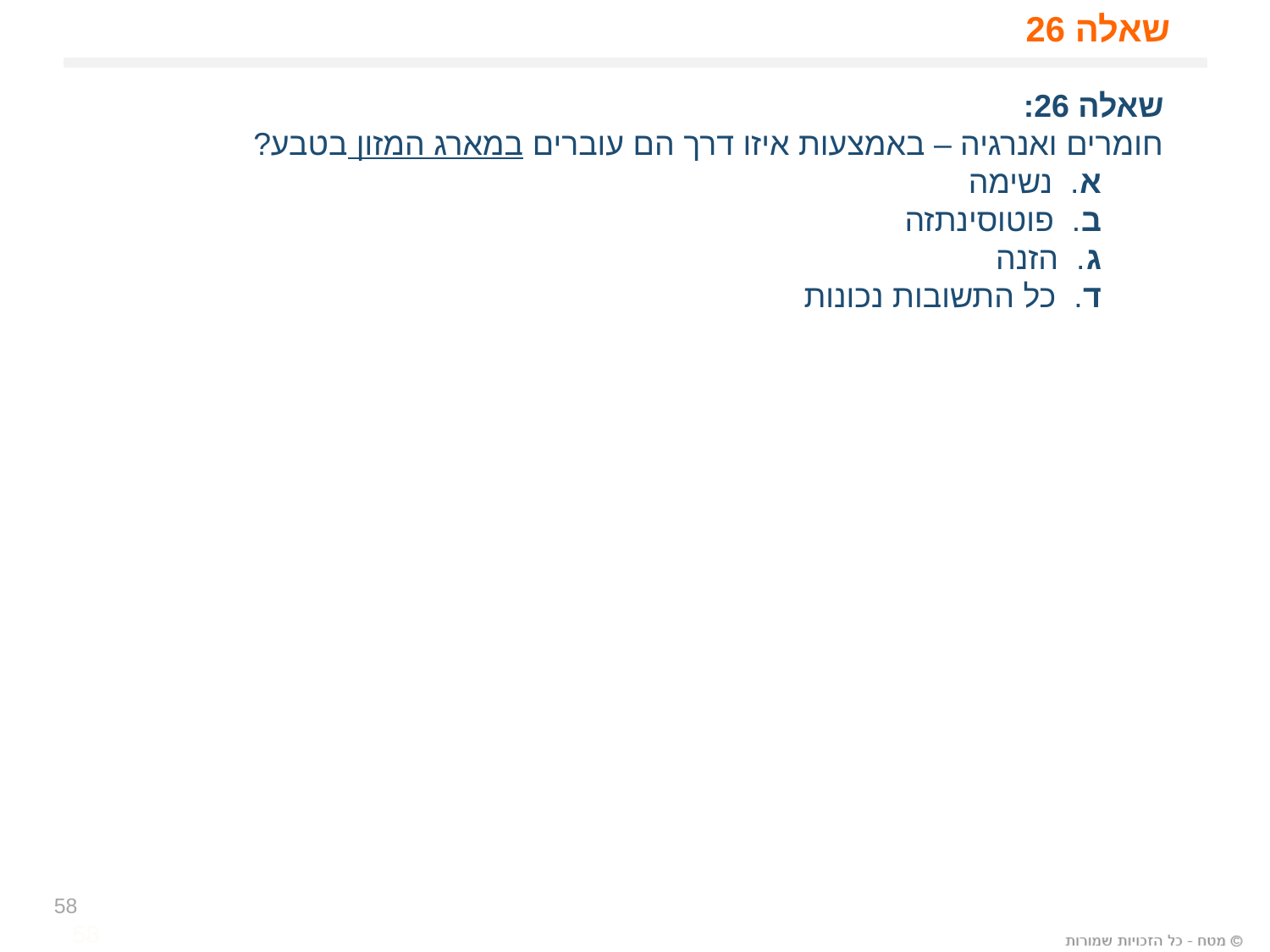

# שאלה 26

שאלה 26:
חומרים ואנרגיה – באמצעות איזו דרך הם עוברים במארג המזון בטבע?
       א.  נשימה
       ב.  פוטוסינתזה
       ג.  הזנה
       ד.  כל התשובות נכונות
58
58